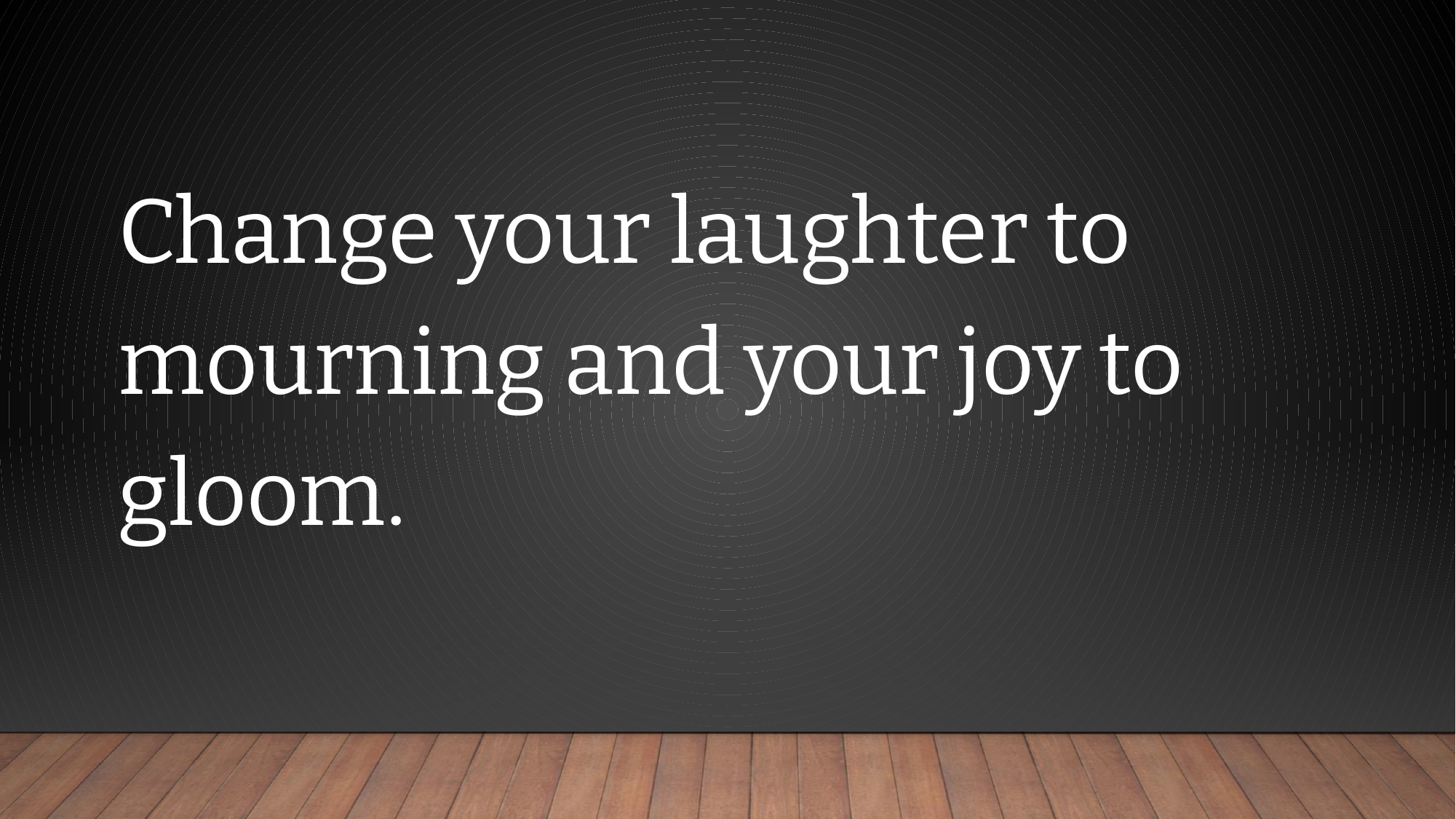

#
Change your laughter to mourning and your joy to gloom.